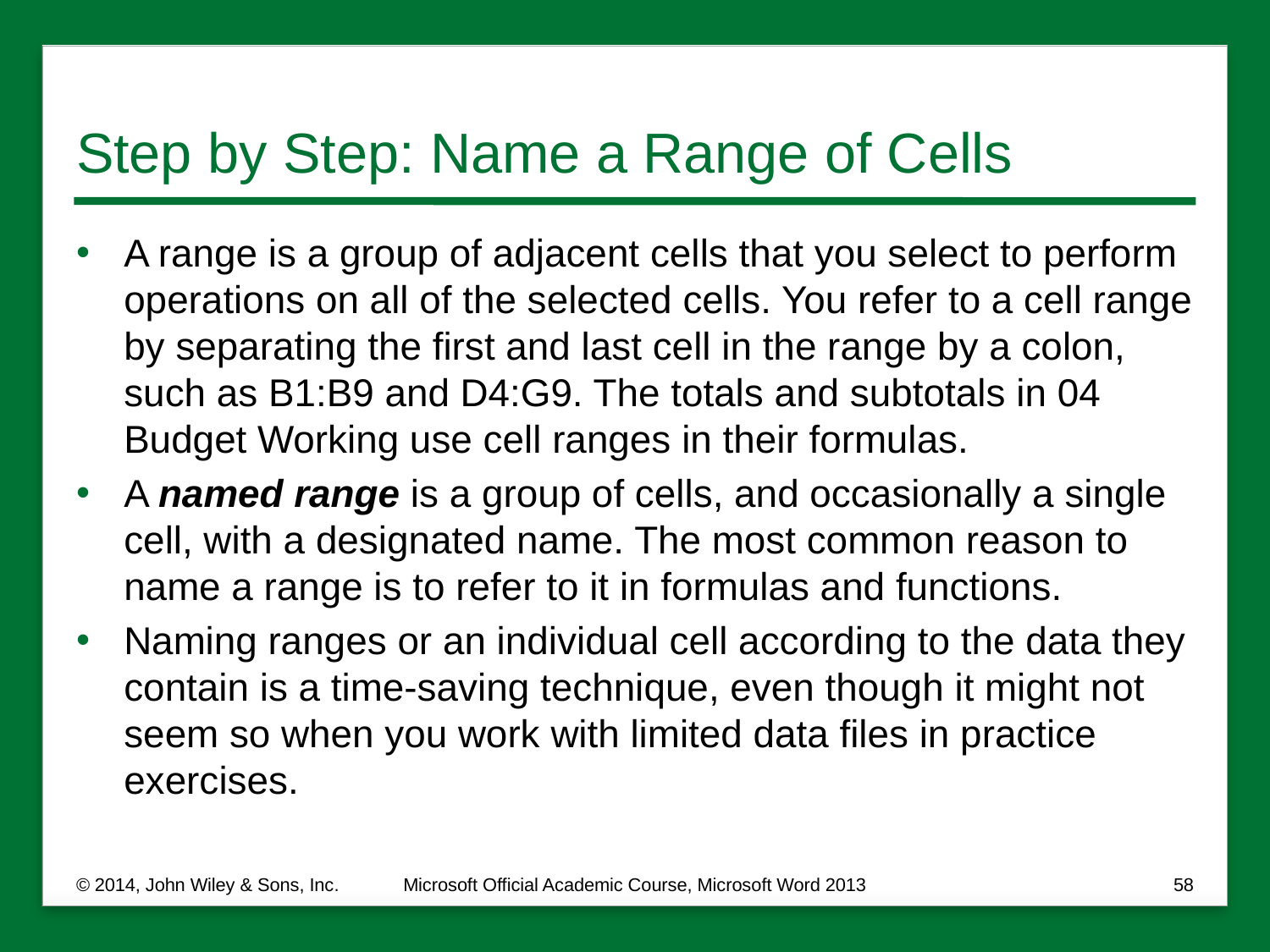

# Step by Step: Name a Range of Cells
A range is a group of adjacent cells that you select to perform operations on all of the selected cells. You refer to a cell range by separating the first and last cell in the range by a colon, such as B1:B9 and D4:G9. The totals and subtotals in 04 Budget Working use cell ranges in their formulas.
A named range is a group of cells, and occasionally a single cell, with a designated name. The most common reason to name a range is to refer to it in formulas and functions.
Naming ranges or an individual cell according to the data they contain is a time-saving technique, even though it might not seem so when you work with limited data files in practice exercises.
© 2014, John Wiley & Sons, Inc.
Microsoft Official Academic Course, Microsoft Word 2013
58